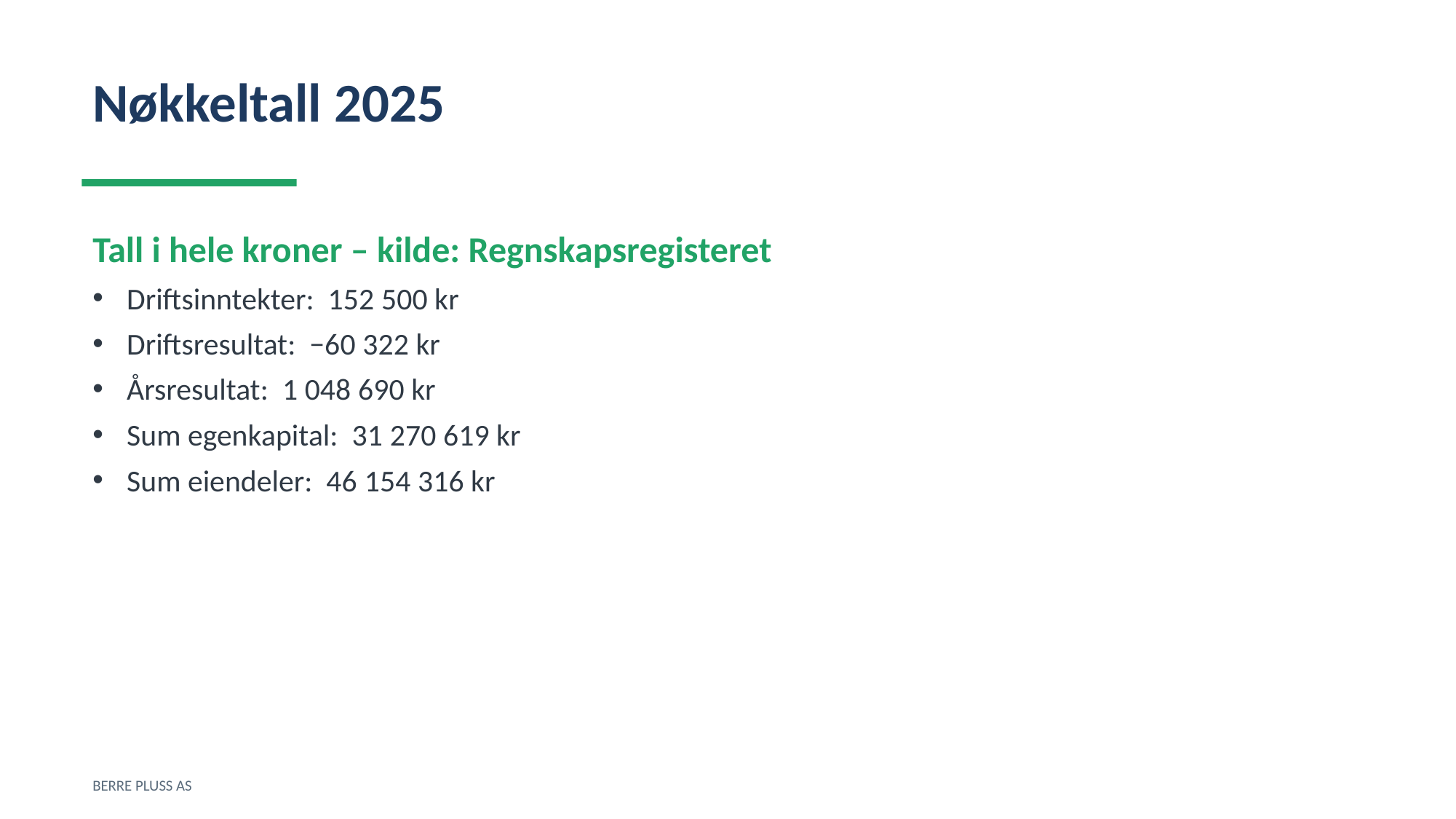

Nøkkeltall 2025

Tall i hele kroner – kilde: Regnskapsregisteret
Driftsinntekter:  152 500 kr
Driftsresultat:  −60 322 kr
Årsresultat:  1 048 690 kr
Sum egenkapital:  31 270 619 kr
Sum eiendeler:  46 154 316 kr
BERRE PLUSS AS